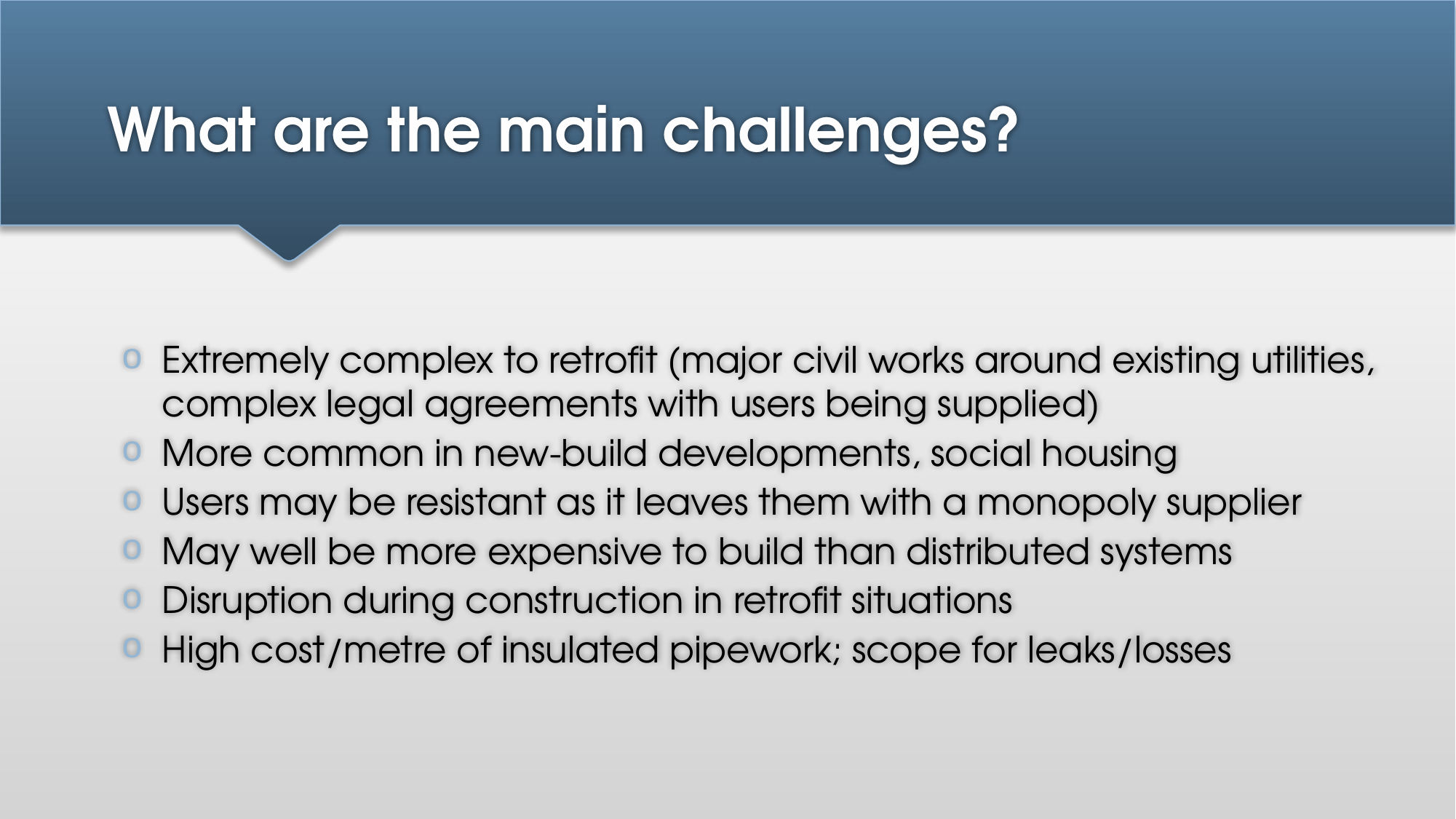

# What are the main challenges?
Extremely complex to retrofit (major civil works around existing utilities, complex legal agreements with users being supplied)
More common in new-build developments, social housing
Users may be resistant as it leaves them with a monopoly supplier
May well be more expensive to build than distributed systems
Disruption during construction in retrofit situations
High cost/metre of insulated pipework; scope for leaks/losses